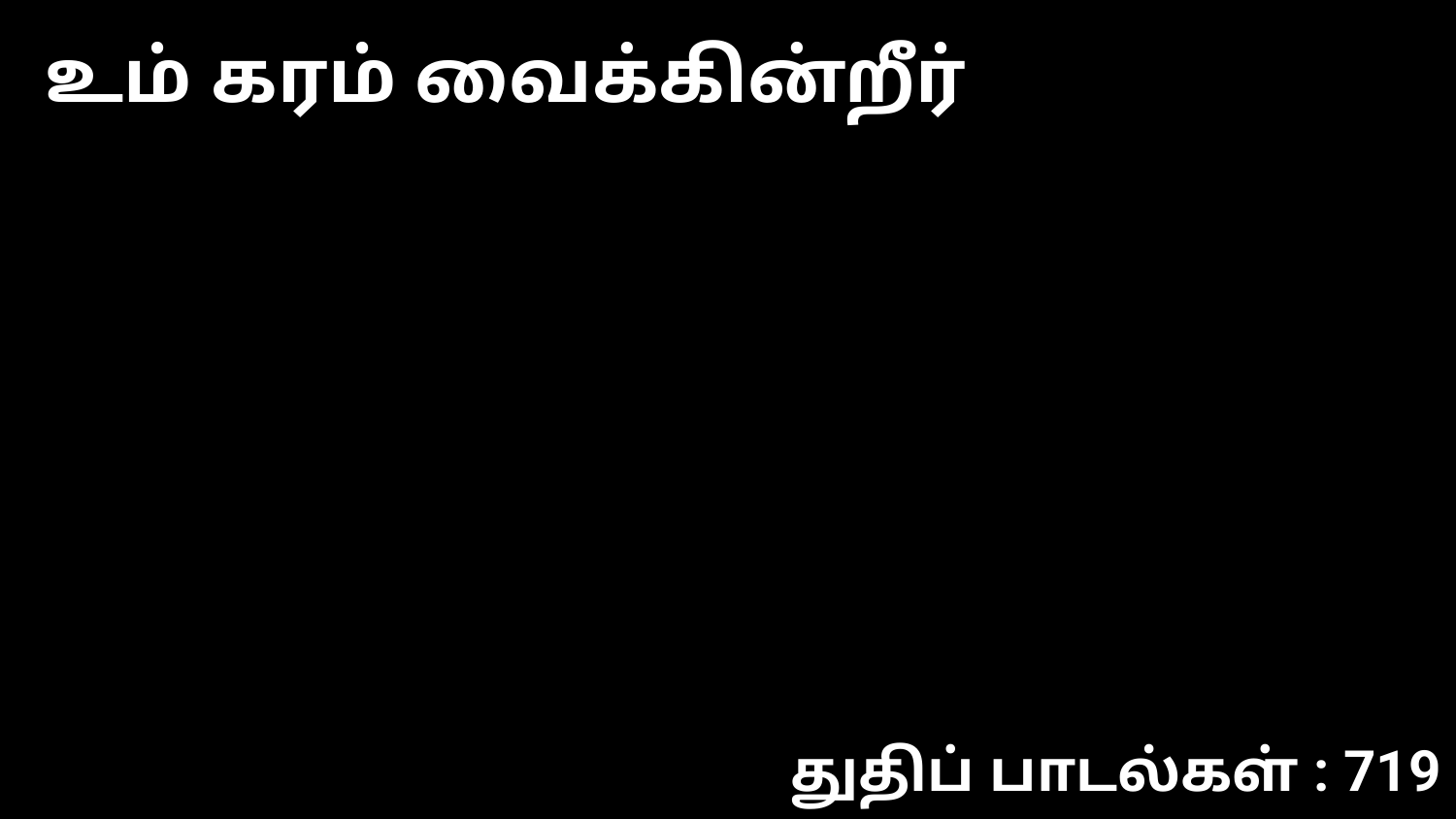

உம் கரம் வைக்கின்றீர்
துதிப் பாடல்கள் : 719